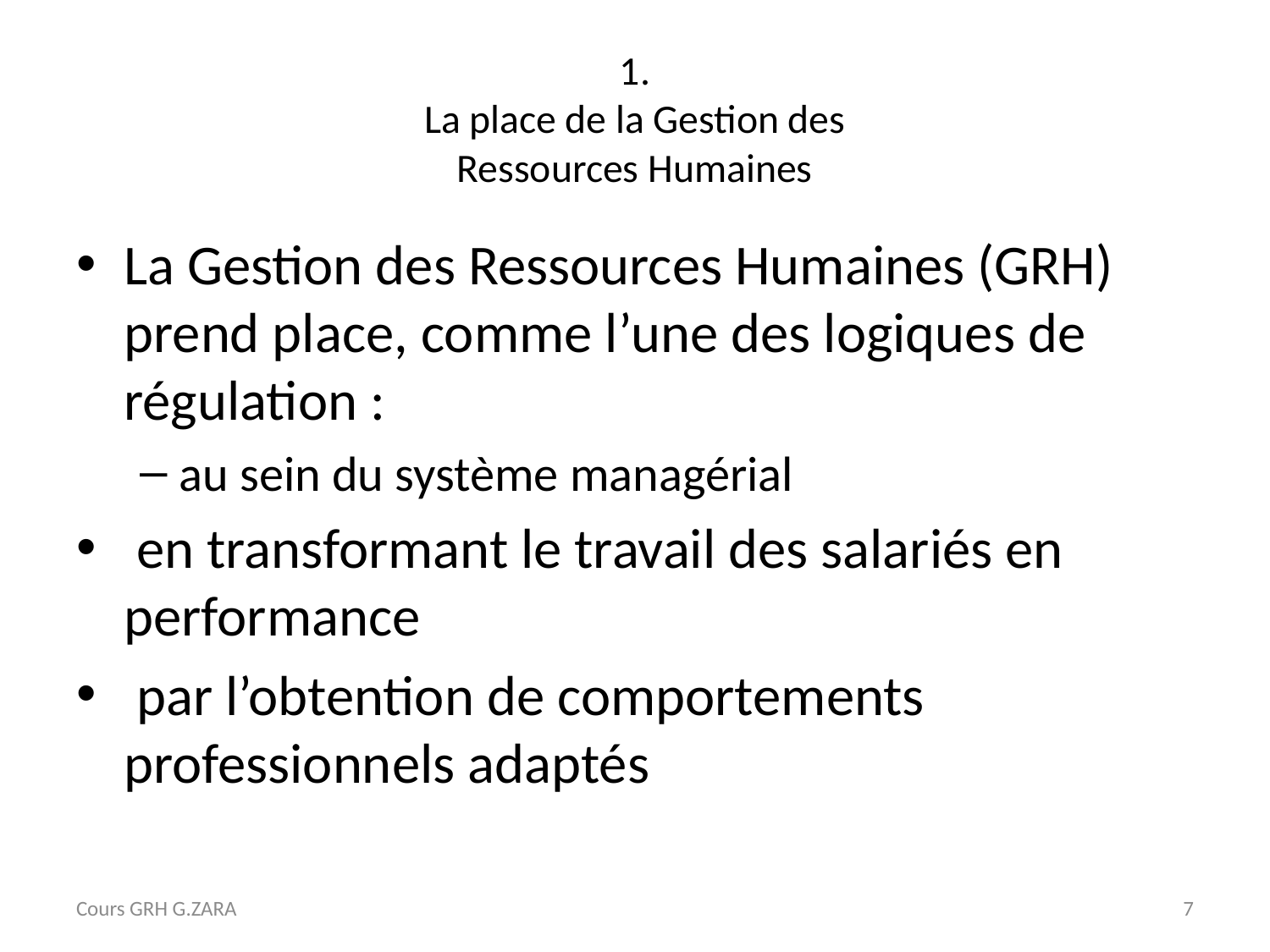

# 1. La place de la Gestion des Ressources Humaines
La Gestion des Ressources Humaines (GRH) prend place, comme l’une des logiques de régulation :
au sein du système managérial
 en transformant le travail des salariés en performance
 par l’obtention de comportements professionnels adaptés
Cours GRH G.ZARA
7